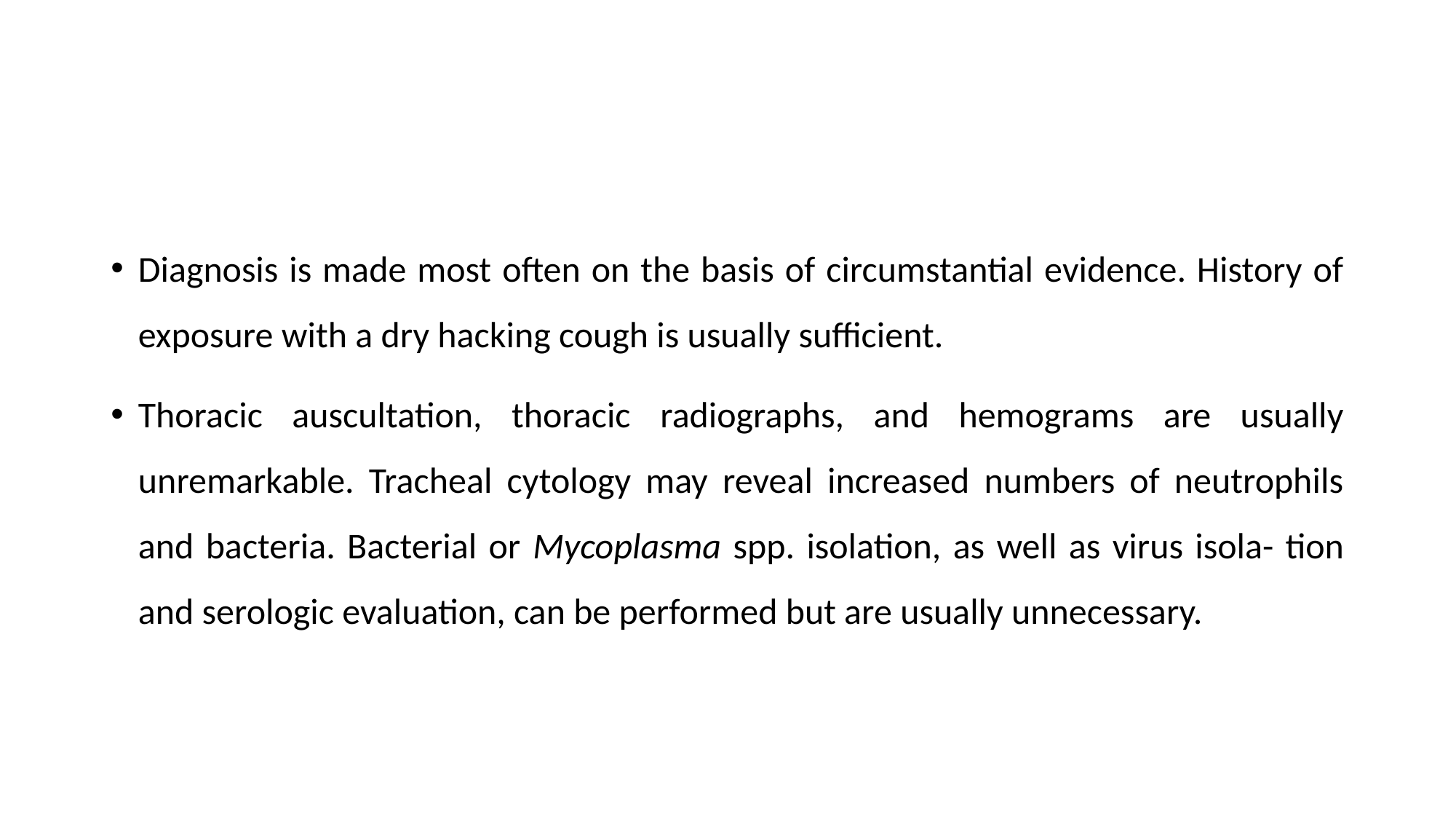

Diagnosis is made most often on the basis of circumstantial evidence. History of exposure with a dry hacking cough is usually sufficient.
Thoracic auscultation, thoracic radiographs, and hemograms are usually unremarkable. Tracheal cytology may reveal increased numbers of neutrophils and bacteria. Bacterial or Mycoplasma spp. isolation, as well as virus isola- tion and serologic evaluation, can be performed but are usually unnecessary.